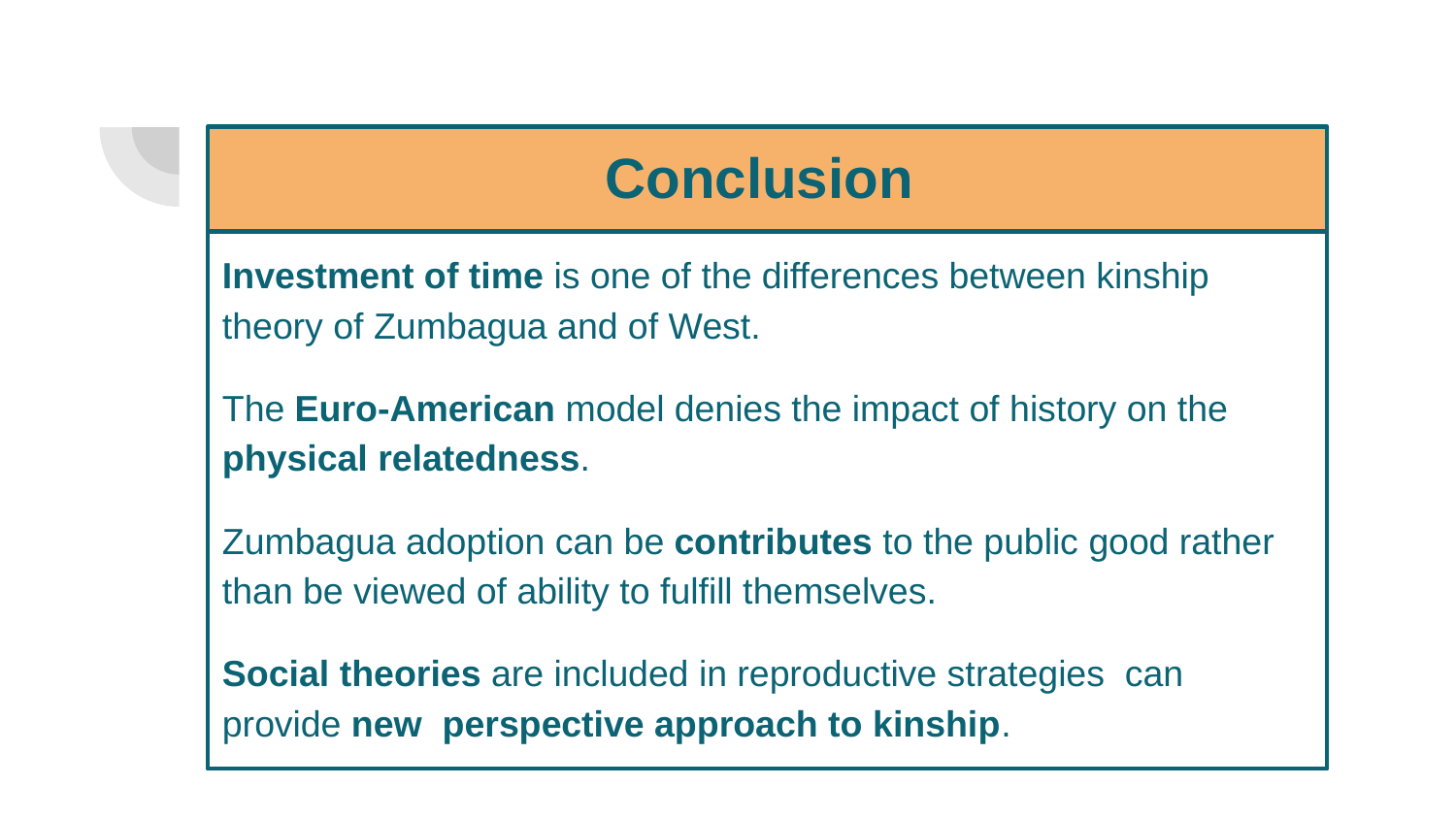

# Conclusion
Investment of time is one of the differences between kinship theory of Zumbagua and of West.
The Euro-American model denies the impact of history on the physical relatedness.
Zumbagua adoption can be contributes to the public good rather than be viewed of ability to fulfill themselves.
Social theories are included in reproductive strategies  can provide new  perspective approach to kinship.